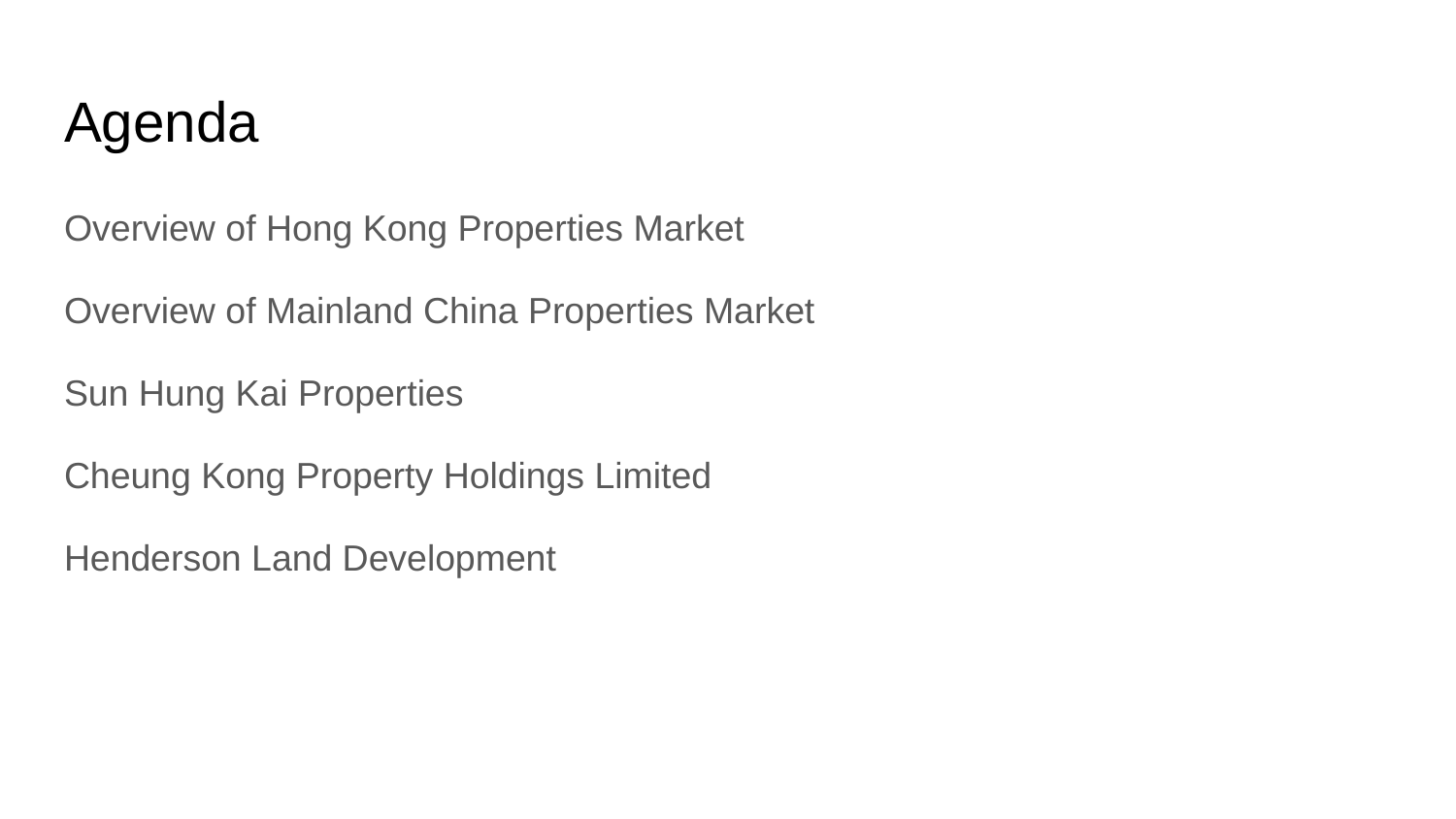

# Agenda
Overview of Hong Kong Properties Market
Overview of Mainland China Properties Market
Sun Hung Kai Properties
Cheung Kong Property Holdings Limited
Henderson Land Development